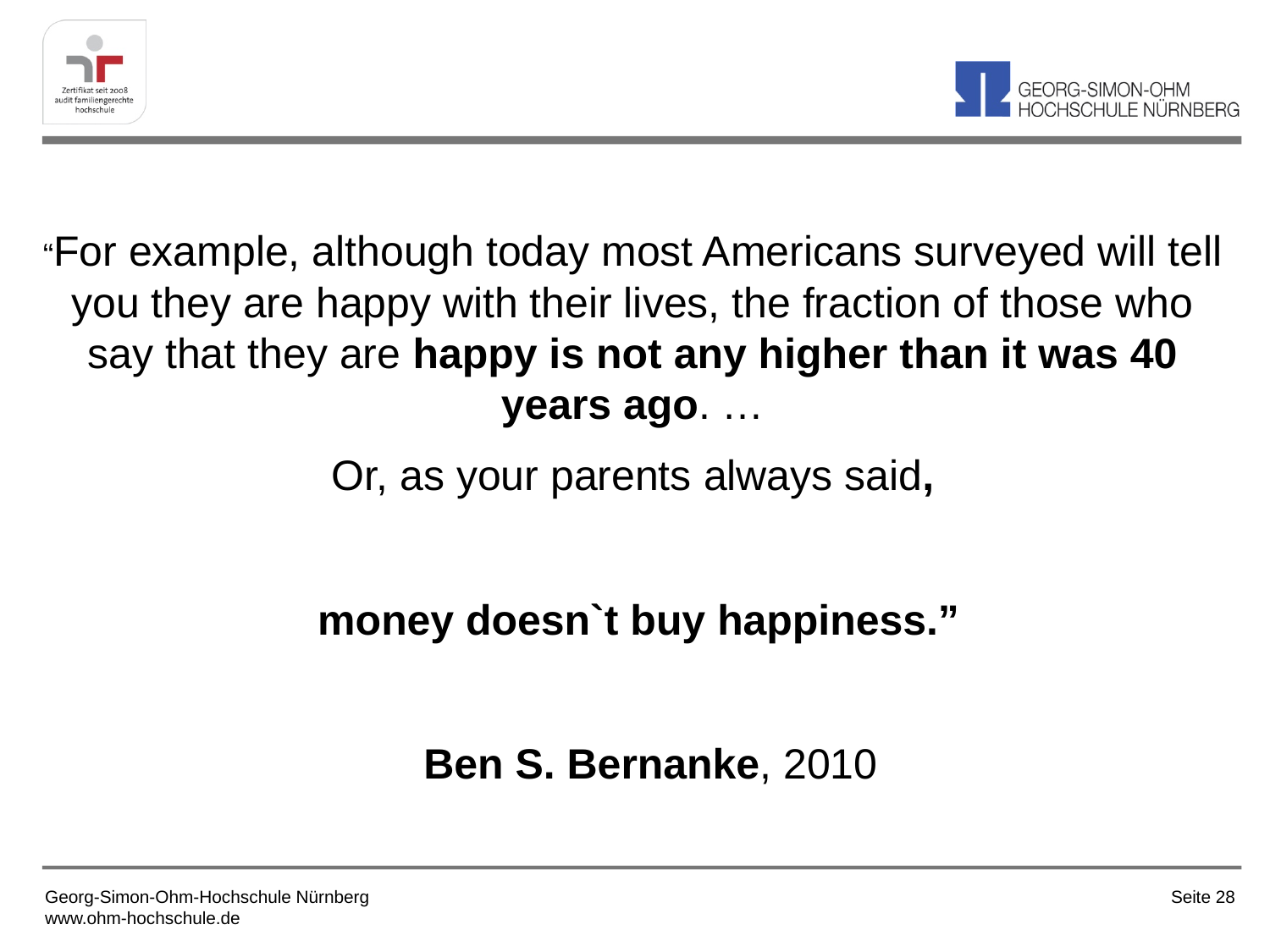

“For example, although today most Americans surveyed will tell you they are happy with their lives, the fraction of those who say that they are happy is not any higher than it was 40 years ago. …
Or, as your parents always said,

 money doesn`t buy happiness.”

   Ben S. Bernanke, 2010

Georg-Simon-Ohm-Hochschule Nürnberg
www.ohm-hochschule.de
Seite 28